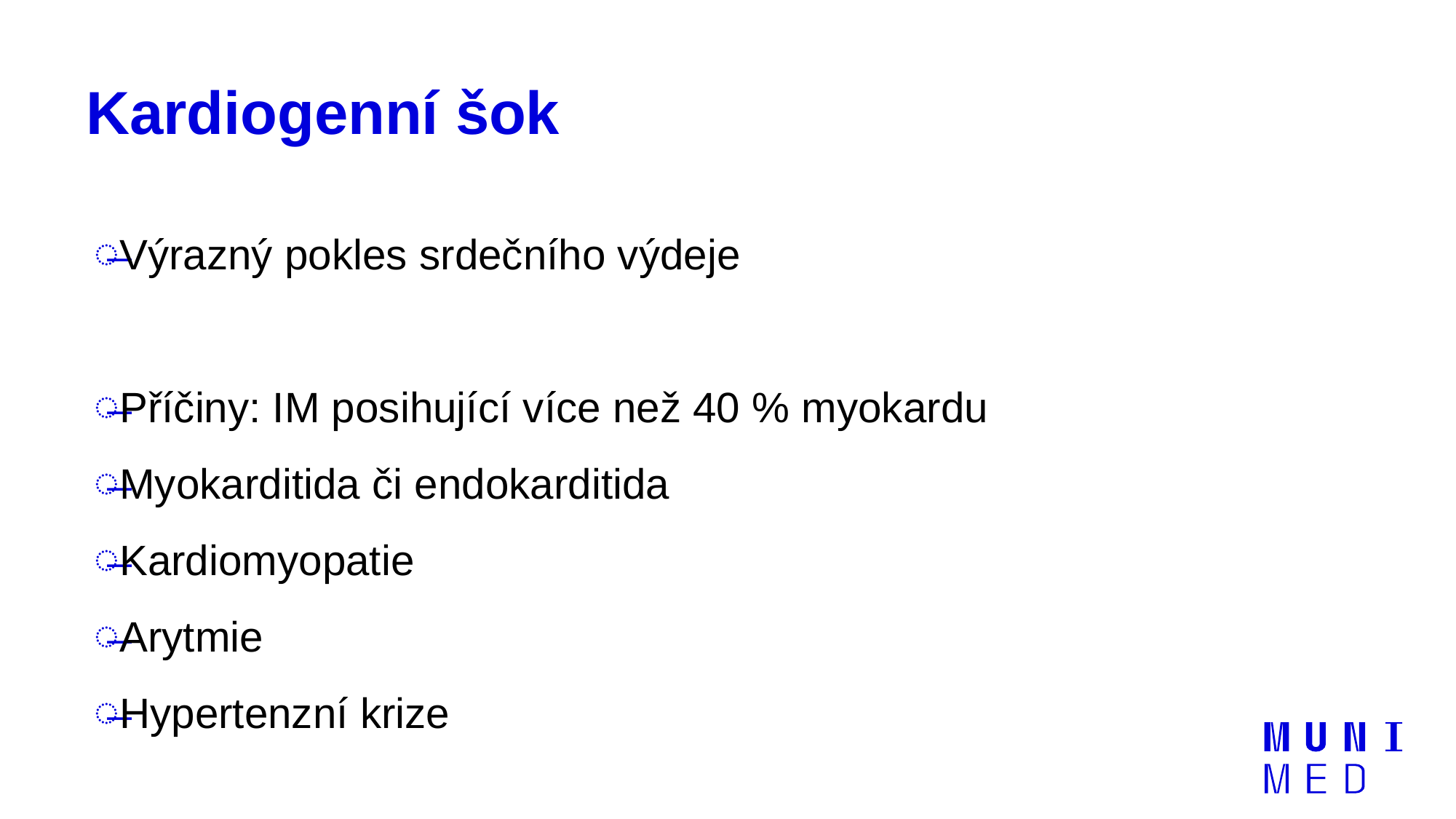

# Kardiogenní šok
Výrazný pokles srdečního výdeje

Příčiny: IM posihující více než 40 % myokardu
Myokarditida či endokarditida
Kardiomyopatie
Arytmie
Hypertenzní krize